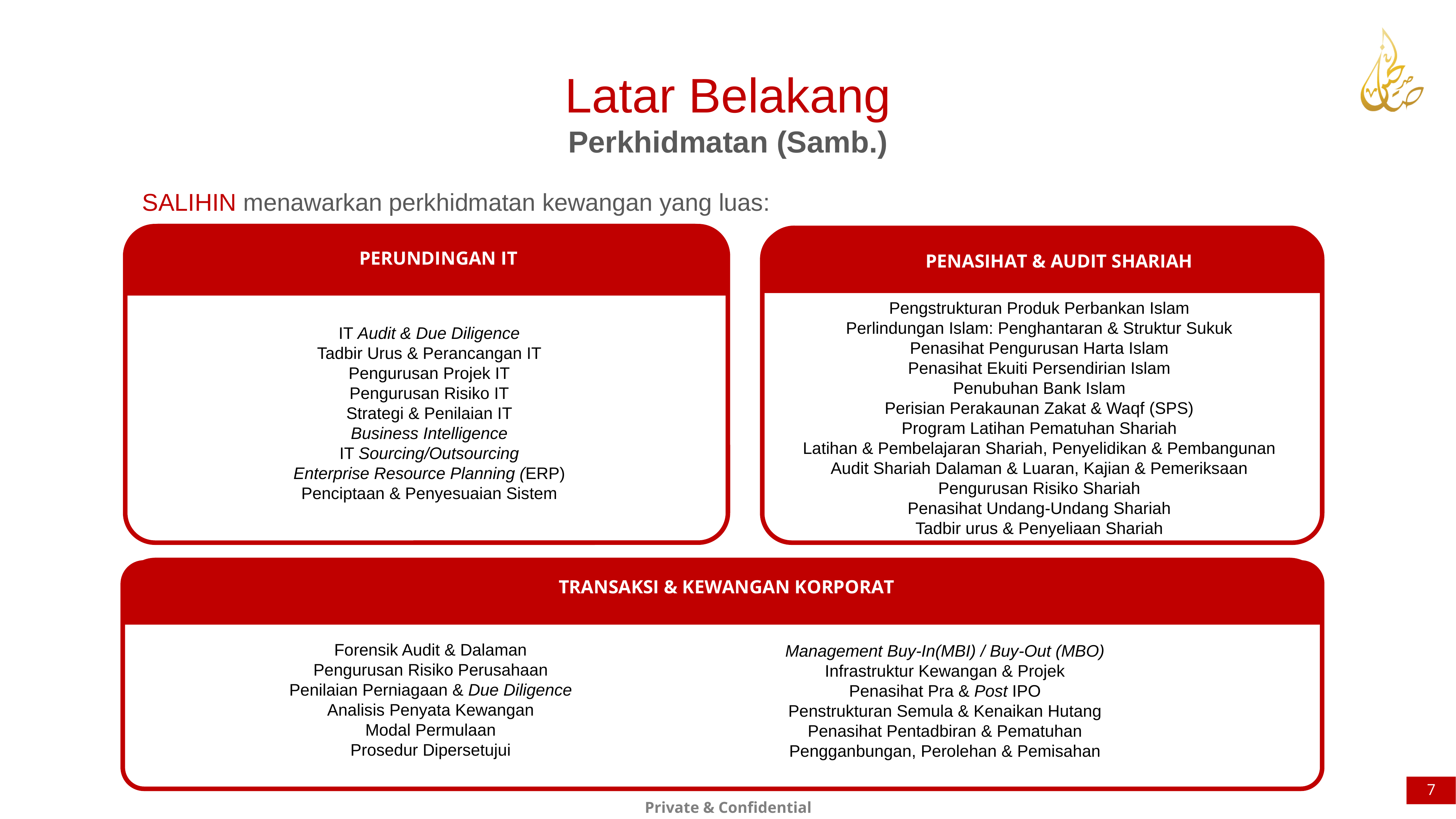

Latar Belakang
Perkhidmatan (Samb.)
SALIHIN menawarkan perkhidmatan kewangan yang luas:

PERUNDINGAN IT
IT Audit & Due Diligence
Tadbir Urus & Perancangan IT
Pengurusan Projek IT
Pengurusan Risiko IT
Strategi & Penilaian IT
Business Intelligence
IT Sourcing/Outsourcing
Enterprise Resource Planning (ERP)
Penciptaan & Penyesuaian Sistem

PENASIHAT & AUDIT SHARIAH
Pengstrukturan Produk Perbankan Islam
Perlindungan Islam: Penghantaran & Struktur Sukuk
Penasihat Pengurusan Harta Islam
Penasihat Ekuiti Persendirian Islam
Penubuhan Bank Islam
Perisian Perakaunan Zakat & Waqf (SPS)
Program Latihan Pematuhan Shariah
Latihan & Pembelajaran Shariah, Penyelidikan & Pembangunan
Audit Shariah Dalaman & Luaran, Kajian & Pemeriksaan
Pengurusan Risiko Shariah
Penasihat Undang-Undang Shariah
Tadbir urus & Penyeliaan Shariah
GOVERNANCE &
CORPORATE SECRETARIAL

TRANSAKSI & KEWANGAN KORPORAT
Forensik Audit & Dalaman
Pengurusan Risiko Perusahaan
Penilaian Perniagaan & Due Diligence
Analisis Penyata Kewangan
Modal Permulaan
Prosedur Dipersetujui
Management Buy-In(MBI) / Buy-Out (MBO)
Infrastruktur Kewangan & Projek
Penasihat Pra & Post IPO
Penstrukturan Semula & Kenaikan Hutang
Penasihat Pentadbiran & Pematuhan
Pengganbungan, Perolehan & Pemisahan

7